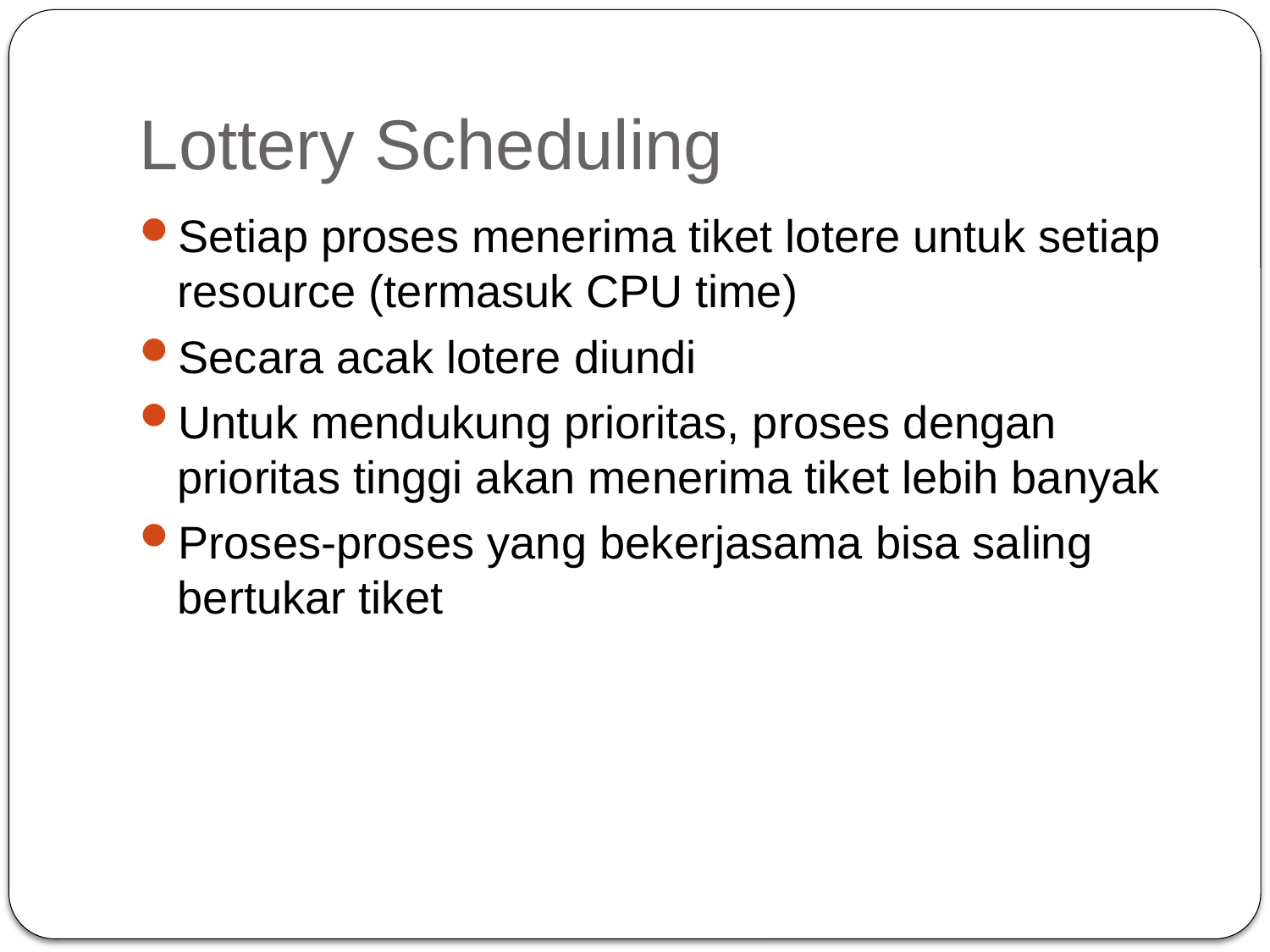

# Lottery Scheduling
Setiap proses menerima tiket lotere untuk setiap resource (termasuk CPU time)
Secara acak lotere diundi
Untuk mendukung prioritas, proses dengan prioritas tinggi akan menerima tiket lebih banyak
Proses-proses yang bekerjasama bisa saling bertukar tiket